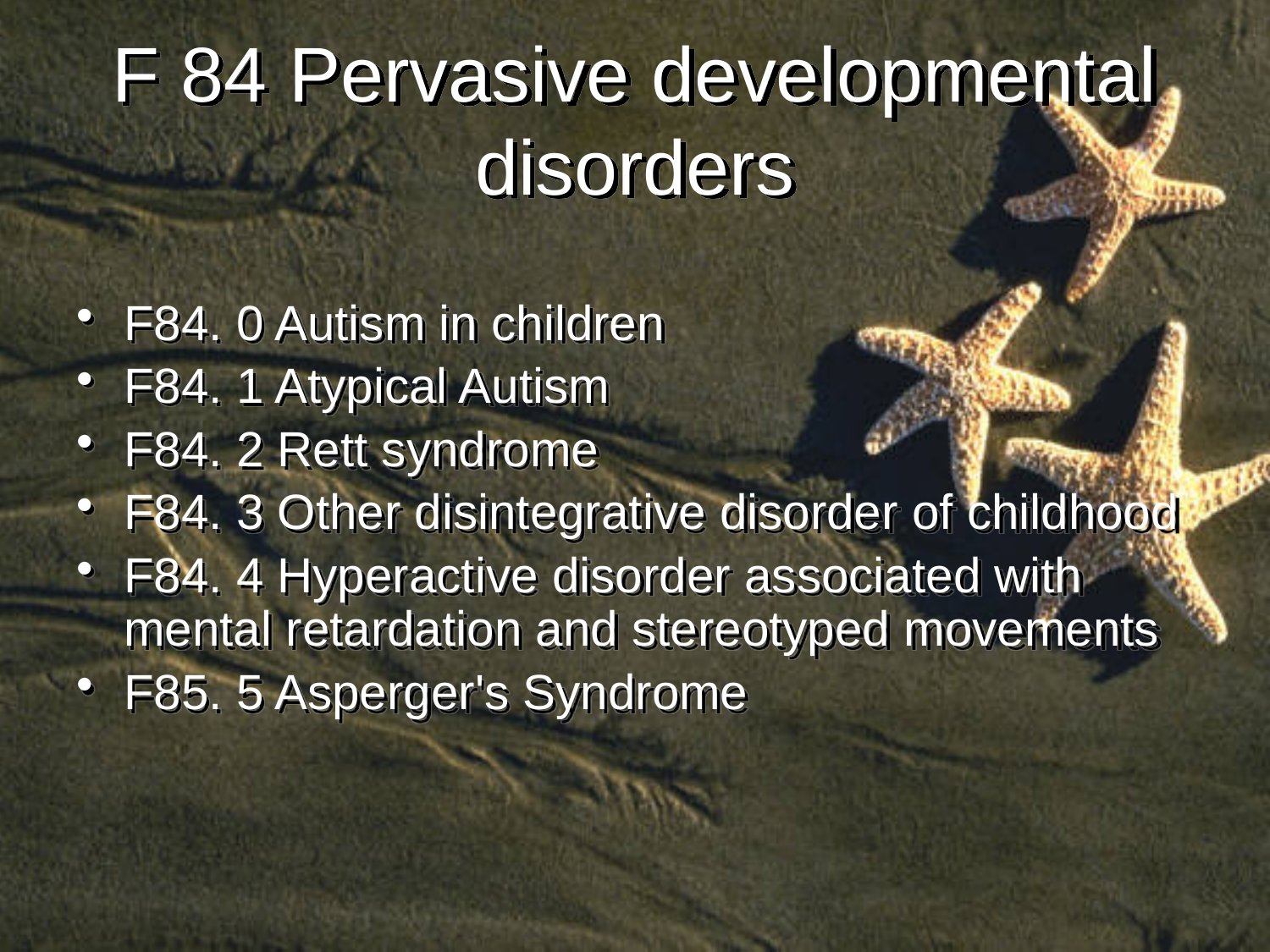

# F 84 Pervasive developmental disorders

F84. 0 Autism in children
F84. 1 Atypical Autism
F84. 2 Rett syndrome
F84. 3 Other disintegrative disorder of childhood
F84. 4 Hyperactive disorder associated with mental retardation and stereotyped movements
F85. 5 Asperger's Syndrome